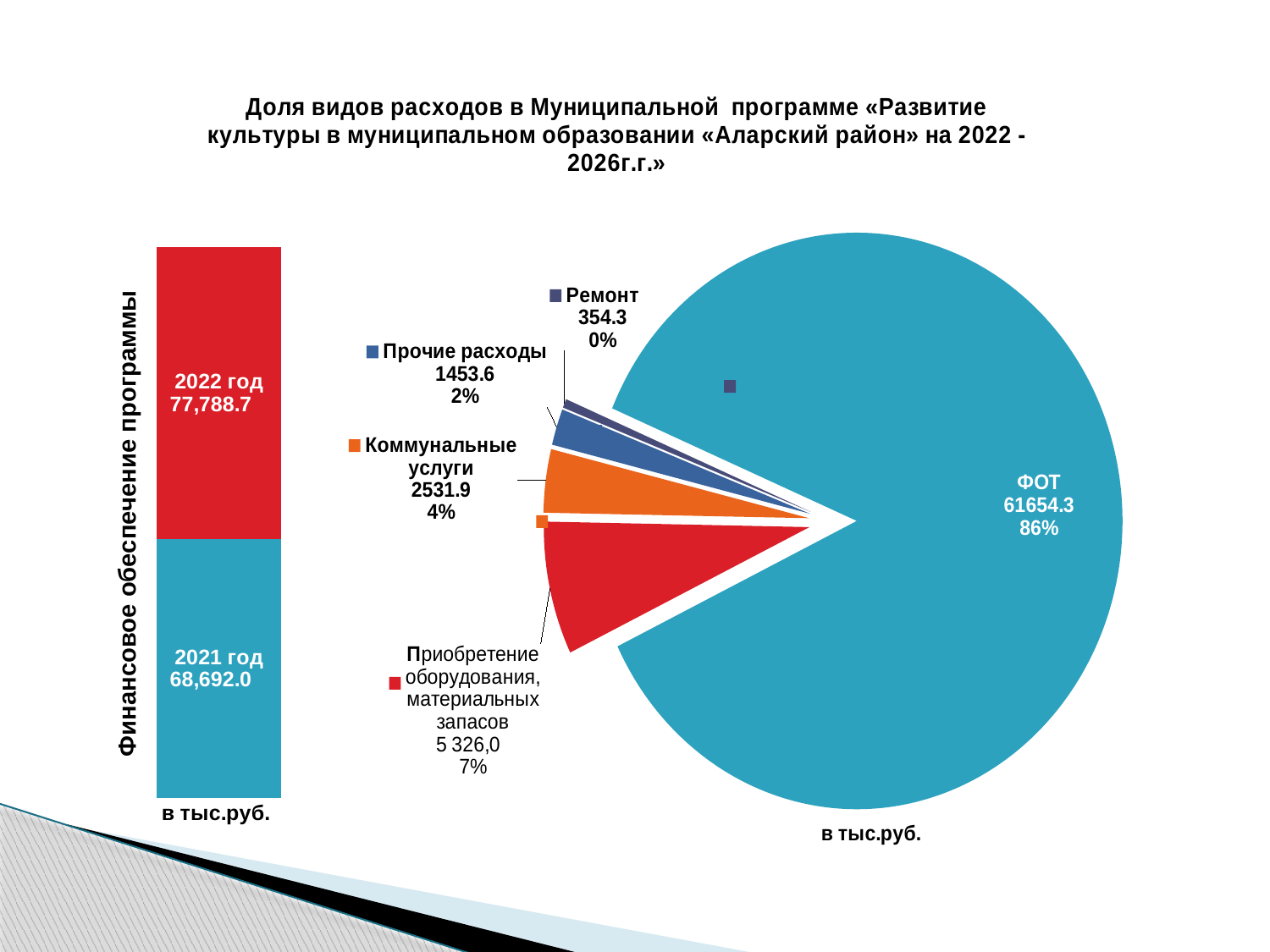

### Chart: Доля видов расходов в Муниципальной  программе «Развитие культуры в муниципальном образовании «Аларский район» на 2022 - 2026г.г.»

| Category | Доля расходов в Муниципальной  программе «Развитие культуры в муниципальном образовании «Аларский район» на 2022 - 2026г.г.» |
|---|---|
| ФОТ | 61654.3 |
| Приобретение оборудования | 5326.0 |
| Коммунальные услуги | 2531.9 |
| Прочие расходы | 1453.6 |
| Ремонт | 354.3 |

### Chart

| Category | 2021 год | 2022 год |
|---|---|---|
|  | 68692.0 | 77788.7 |
Финансовое обеспечение программы